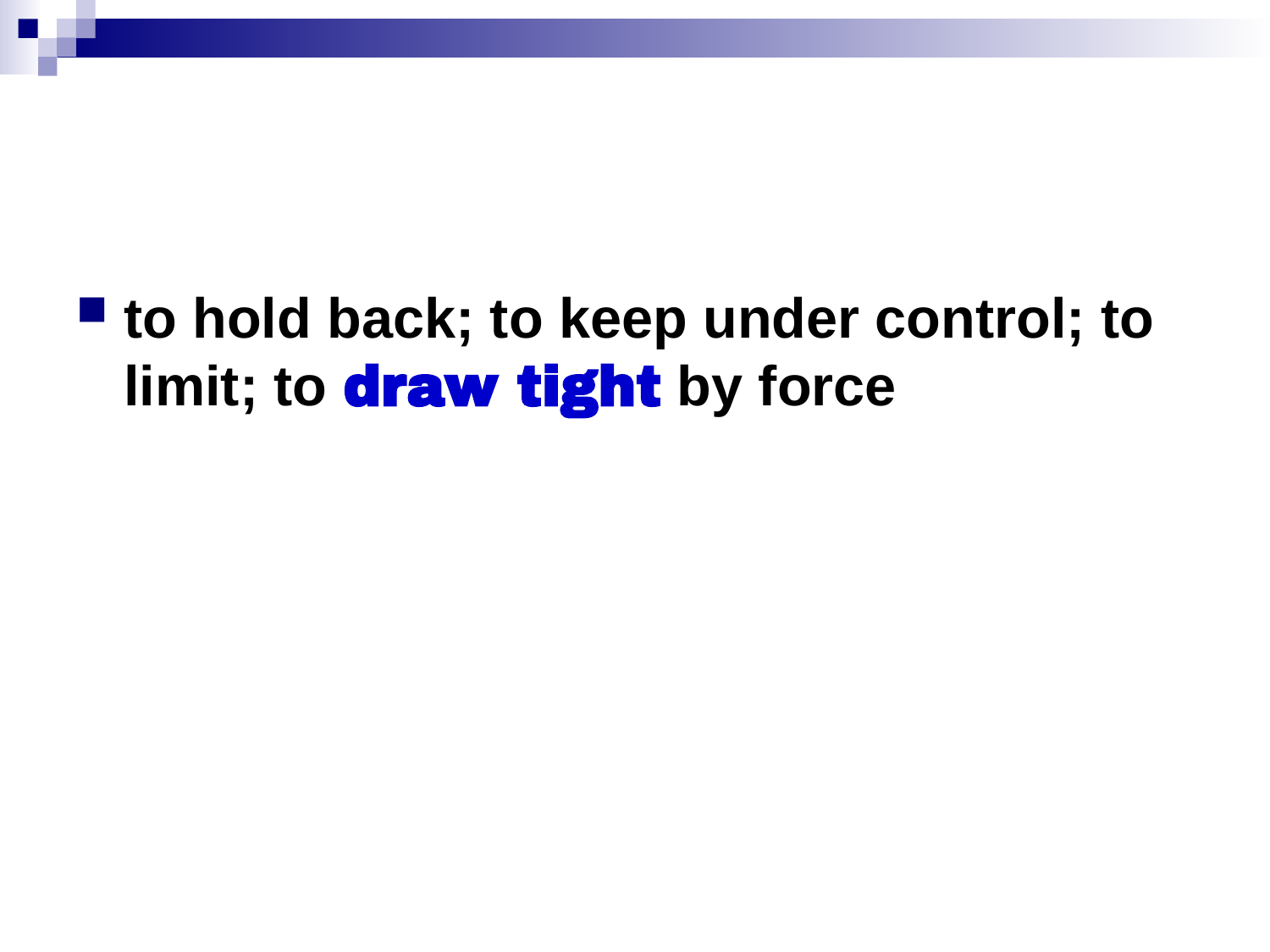

#
to hold back; to keep under control; to limit; to draw tight by force